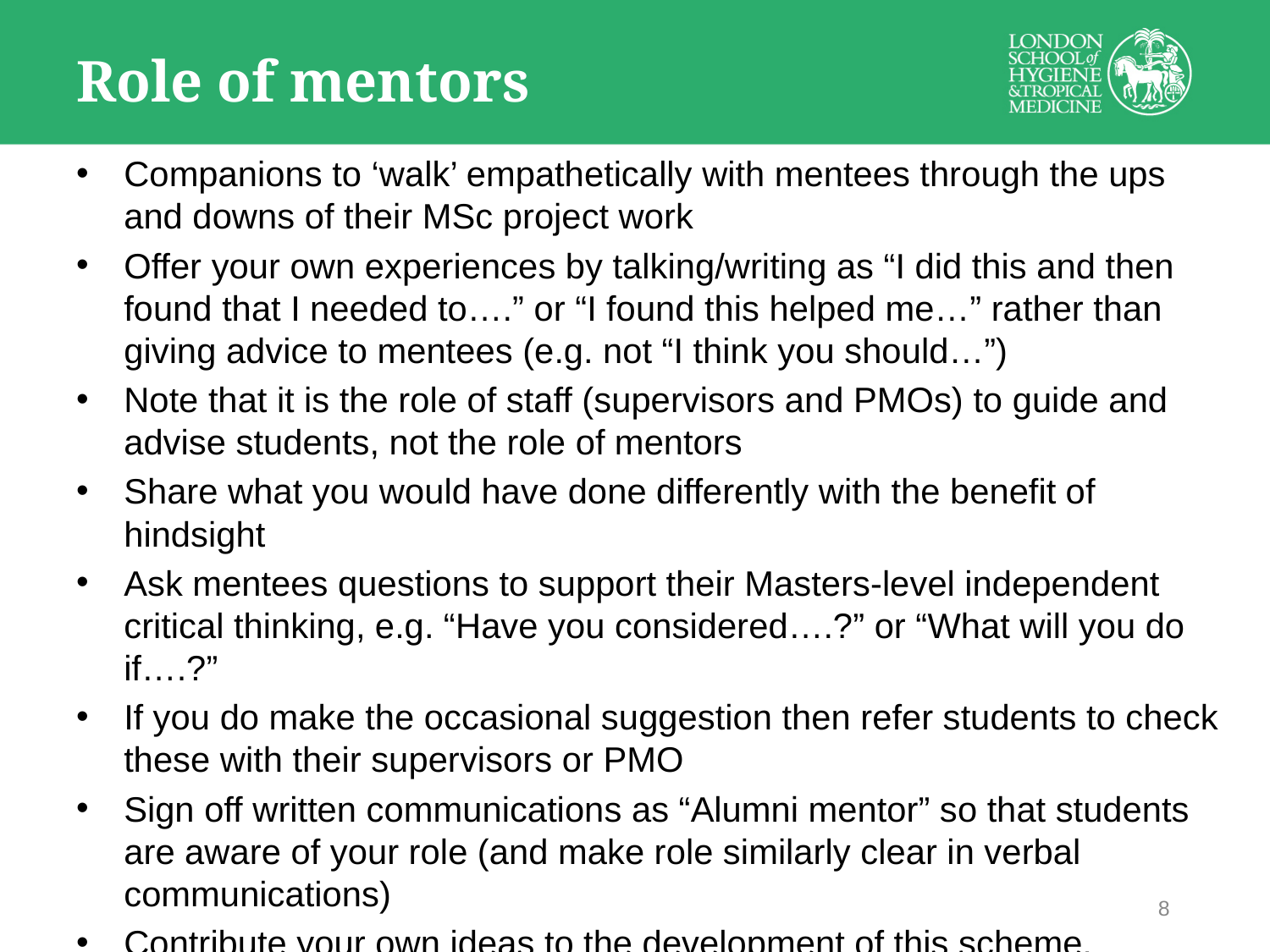

# Role of mentors
Companions to ‘walk’ empathetically with mentees through the ups and downs of their MSc project work
Offer your own experiences by talking/writing as “I did this and then found that I needed to….” or “I found this helped me…” rather than giving advice to mentees (e.g. not “I think you should…”)
Note that it is the role of staff (supervisors and PMOs) to guide and advise students, not the role of mentors
Share what you would have done differently with the benefit of hindsight
Ask mentees questions to support their Masters-level independent critical thinking, e.g. “Have you considered….?” or “What will you do if….?”
If you do make the occasional suggestion then refer students to check these with their supervisors or PMO
Sign off written communications as “Alumni mentor” so that students are aware of your role (and make role similarly clear in verbal communications)
Contribute your own ideas to the development of this scheme, including this package of mentor training for future mentors
8